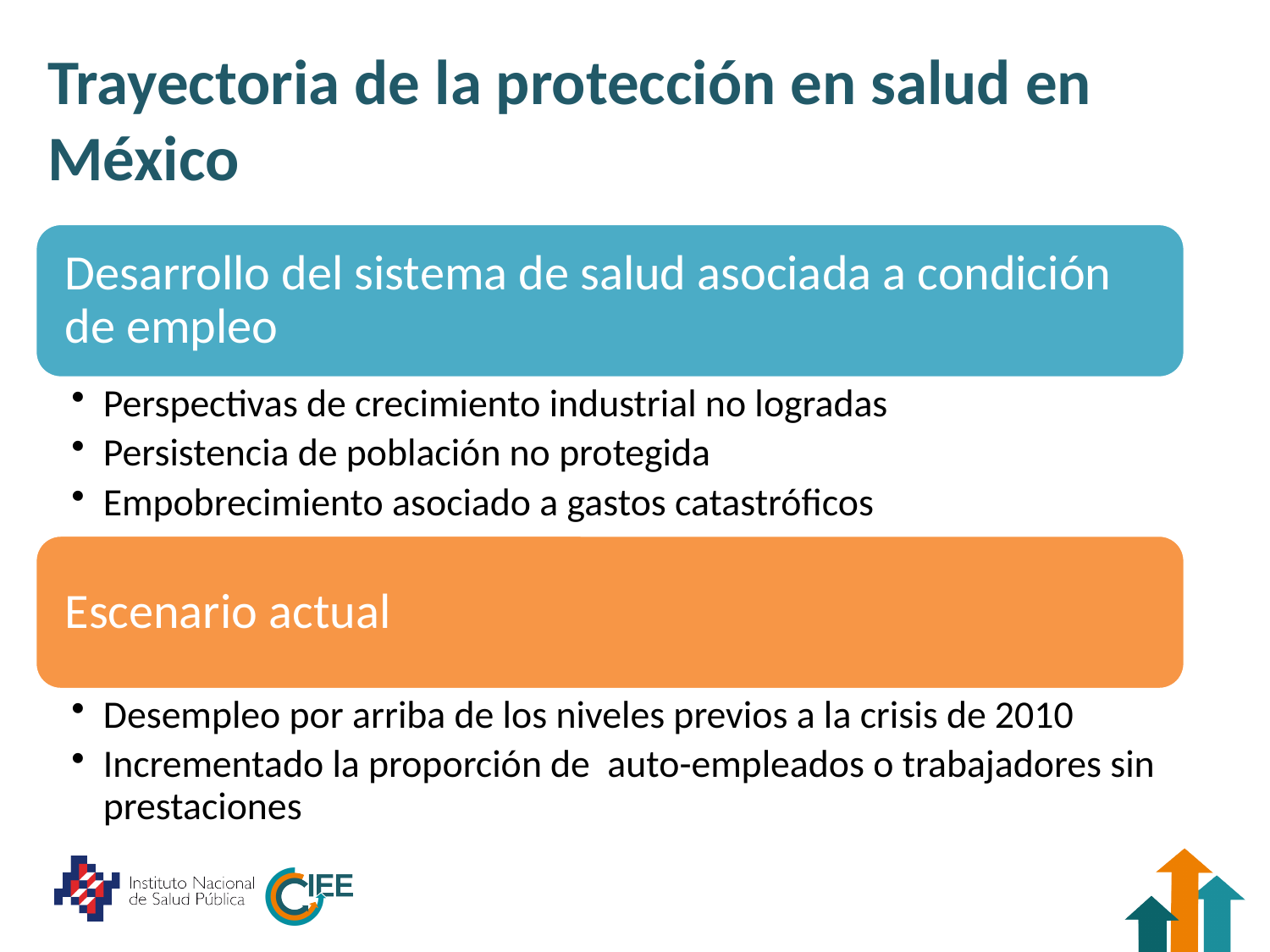

# Trayectoria de la protección en salud en México
Desarrollo del sistema de salud asociada a condición de empleo
Perspectivas de crecimiento industrial no logradas
Persistencia de población no protegida
Empobrecimiento asociado a gastos catastróficos
Escenario actual
Desempleo por arriba de los niveles previos a la crisis de 2010
Incrementado la proporción de  auto-empleados o trabajadores sin prestaciones